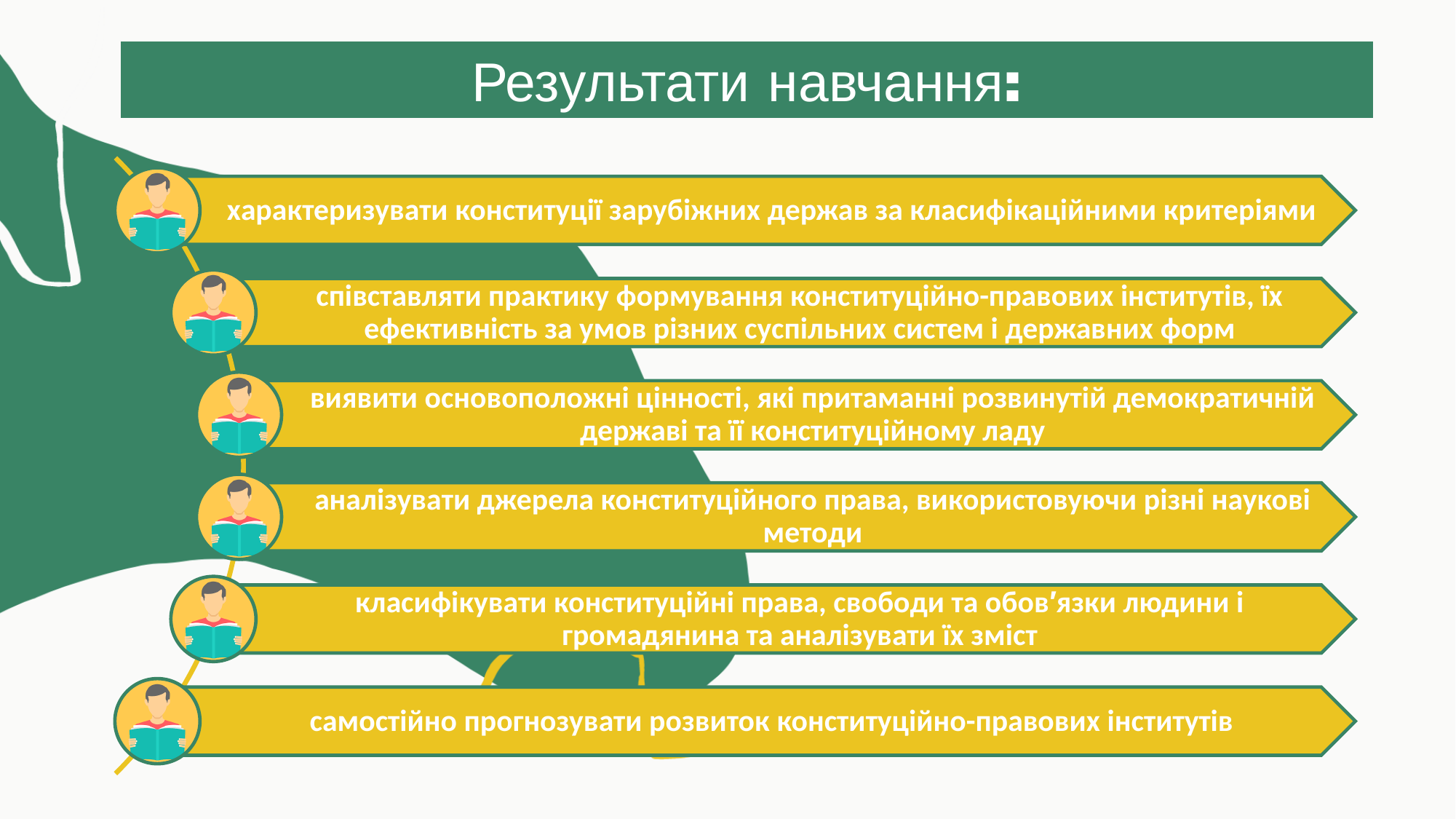

Результати навчання:
характеризувати конституції зарубіжних держав за класифікаційними критеріями
співставляти практику формування конституційно-правових інститутів, їх ефективність за умов різних суспільних систем і державних форм
виявити основоположні цінності, які притаманні розвинутій демократичній державі та її конституційному ладу
аналізувати джерела конституційного права, використовуючи різні наукові методи
класифікувати конституційні права, свободи та обов′язки людини і громадянина та аналізувати їх зміст
самостійно прогнозувати розвиток конституційно-правових інститутів